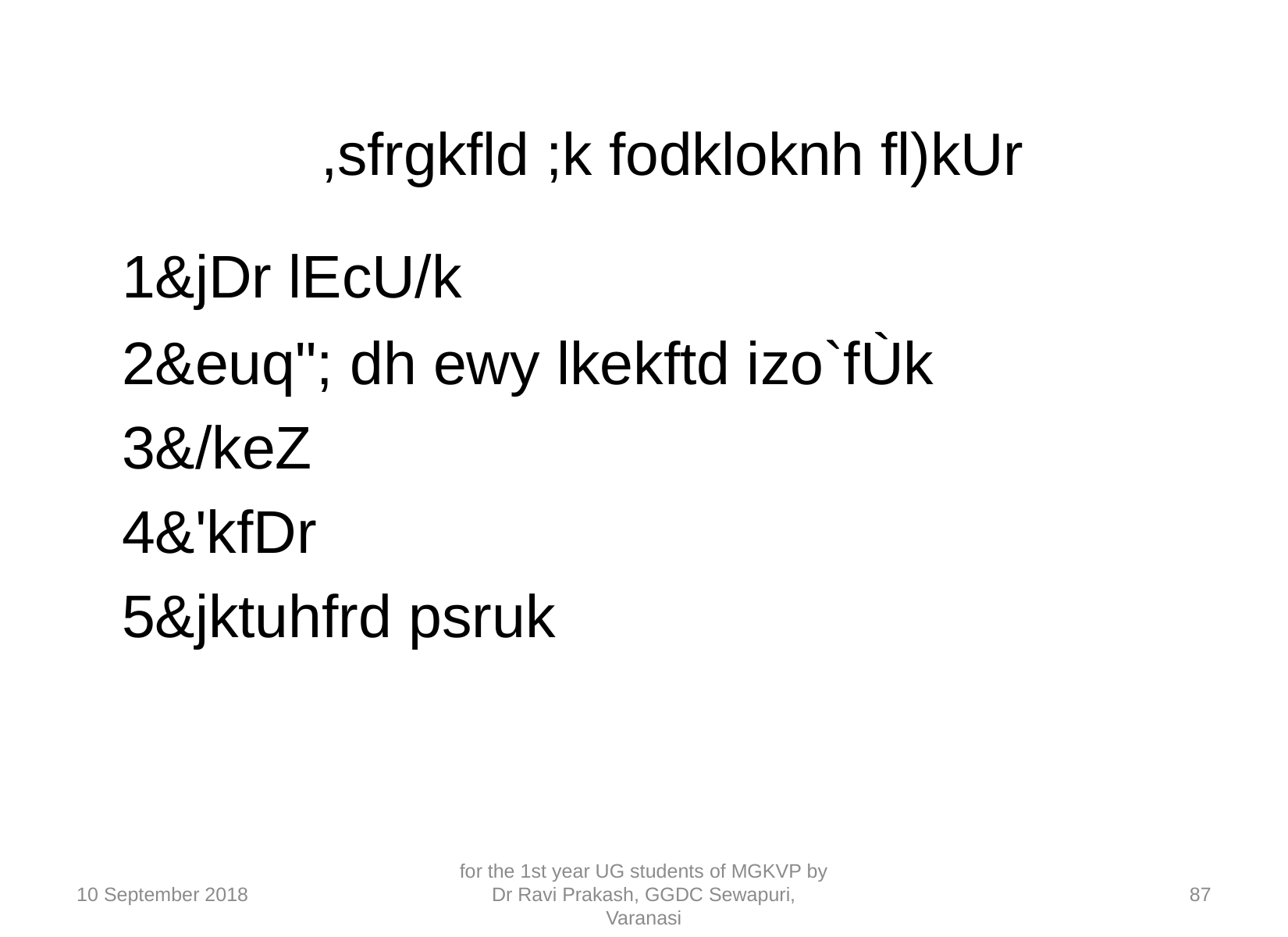

# ,sfrgkfld ;k fodkloknh fl)kUr
	1&jDr lEcU/k
	2&euq"; dh ewy lkekftd izo`fÙk
	3&/keZ
	4&'kfDr
	5&jktuhfrd psruk
10 September 2018
for the 1st year UG students of MGKVP by Dr Ravi Prakash, GGDC Sewapuri, Varanasi
87